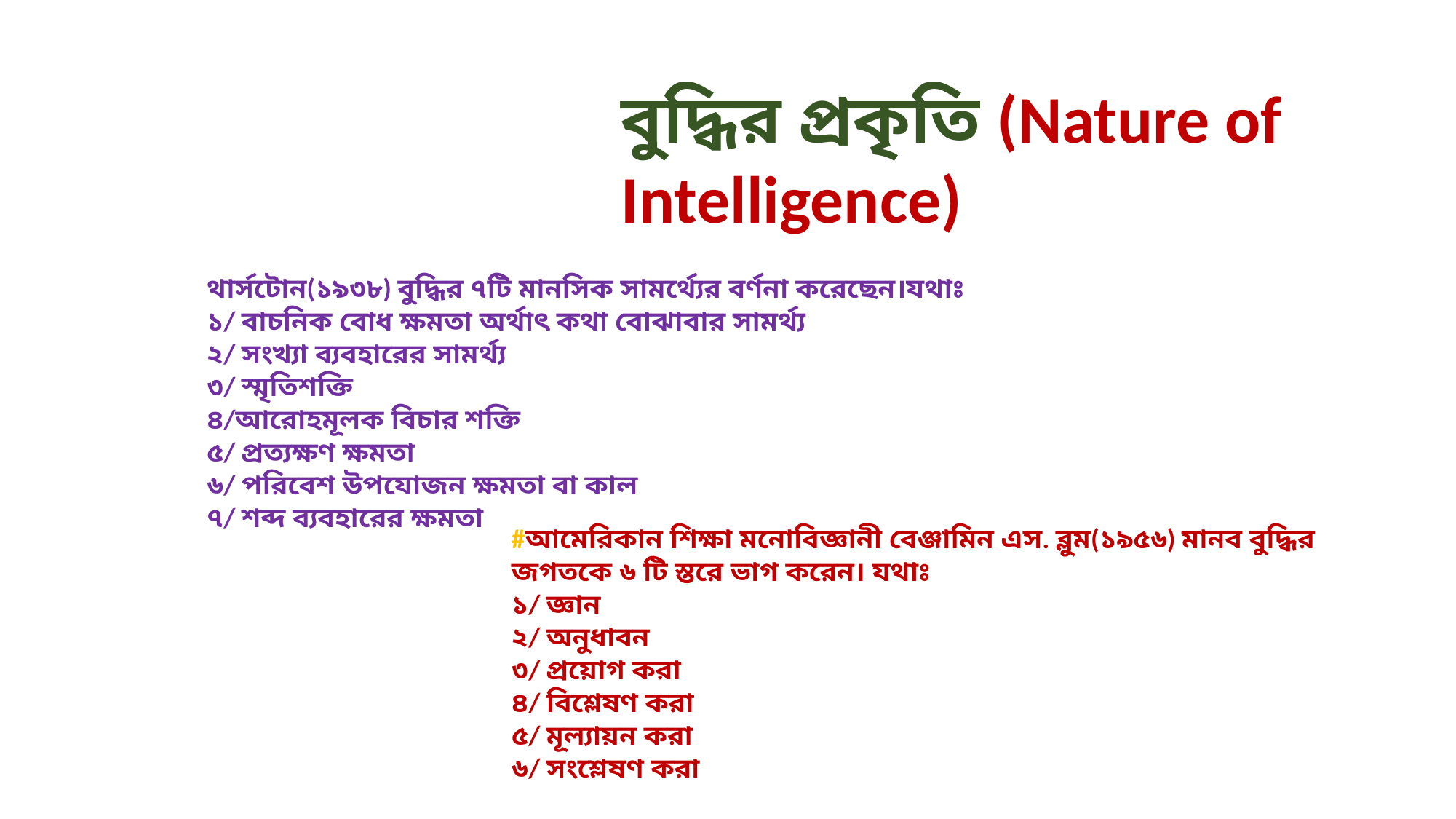

বুদ্ধির প্রকৃতি (Nature of Intelligence)
থার্সটোন(১৯৩৮) বুদ্ধির ৭টি মানসিক সামর্থ্যের বর্ণনা করেছেন।যথাঃ
১/ বাচনিক বোধ ক্ষমতা অর্থাৎ কথা বোঝাবার সামর্থ্য
২/ সংখ্যা ব্যবহারের সামর্থ্য
৩/ স্মৃতিশক্তি
৪/আরোহমূলক বিচার শক্তি
৫/ প্রত্যক্ষণ ক্ষমতা
৬/ পরিবেশ উপযোজন ক্ষমতা বা কাল
৭/ শব্দ ব্যবহারের ক্ষমতা
#আমেরিকান শিক্ষা মনোবিজ্ঞানী বেঞ্জামিন এস. ব্লুম(১৯৫৬) মানব বুদ্ধির জগতকে ৬ টি স্তরে ভাগ করেন। যথাঃ
১/ জ্ঞান
২/ অনুধাবন
৩/ প্রয়োগ করা
৪/ বিশ্লেষণ করা
৫/ মূল্যায়ন করা
৬/ সংশ্লেষণ করা